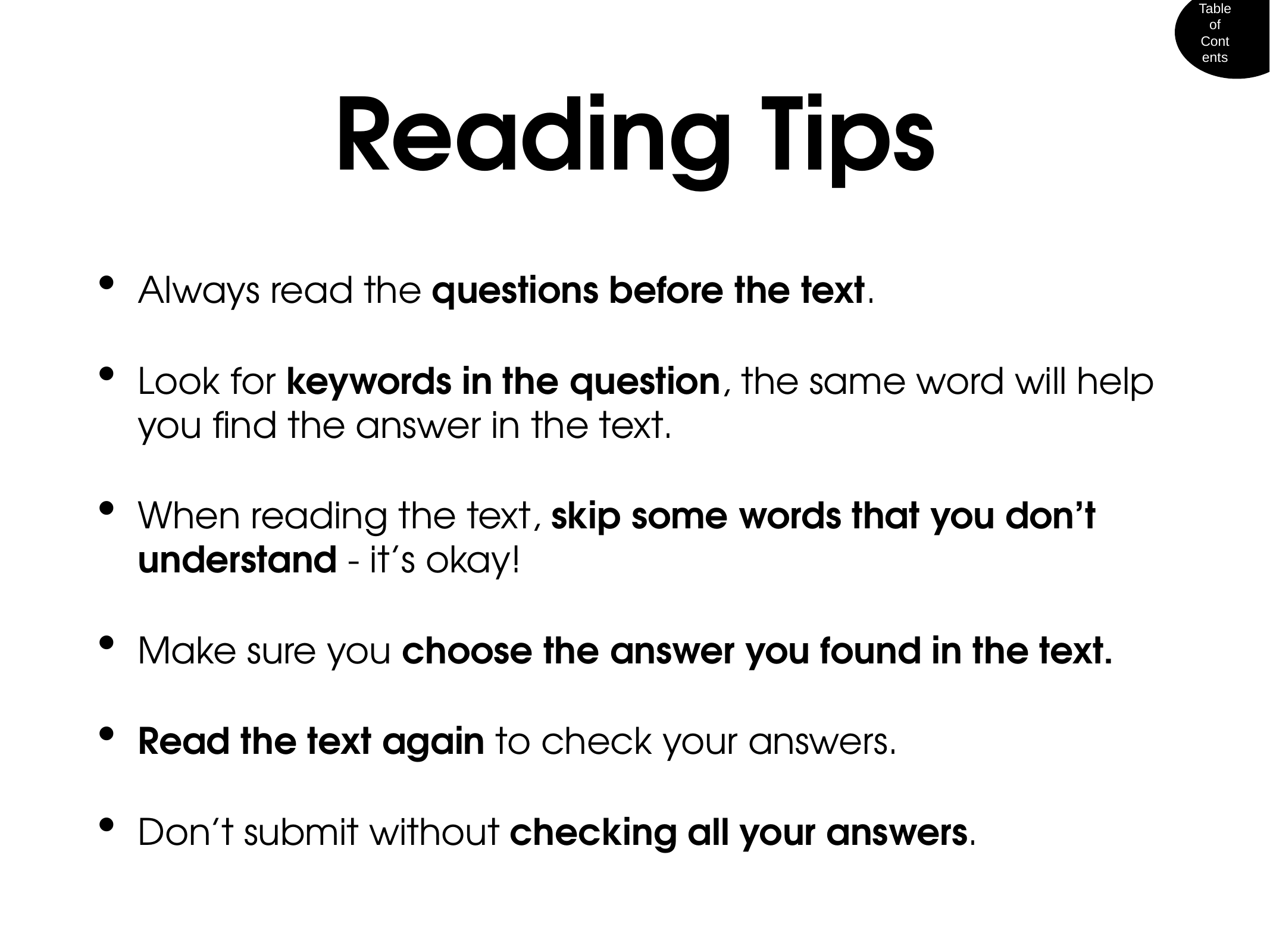

Table of Contents
# Reading Tips
Always read the questions before the text.
Look for keywords in the question, the same word will help you find the answer in the text.
When reading the text, skip some words that you don’t understand - it’s okay!
Make sure you choose the answer you found in the text.
Read the text again to check your answers.
Don’t submit without checking all your answers.